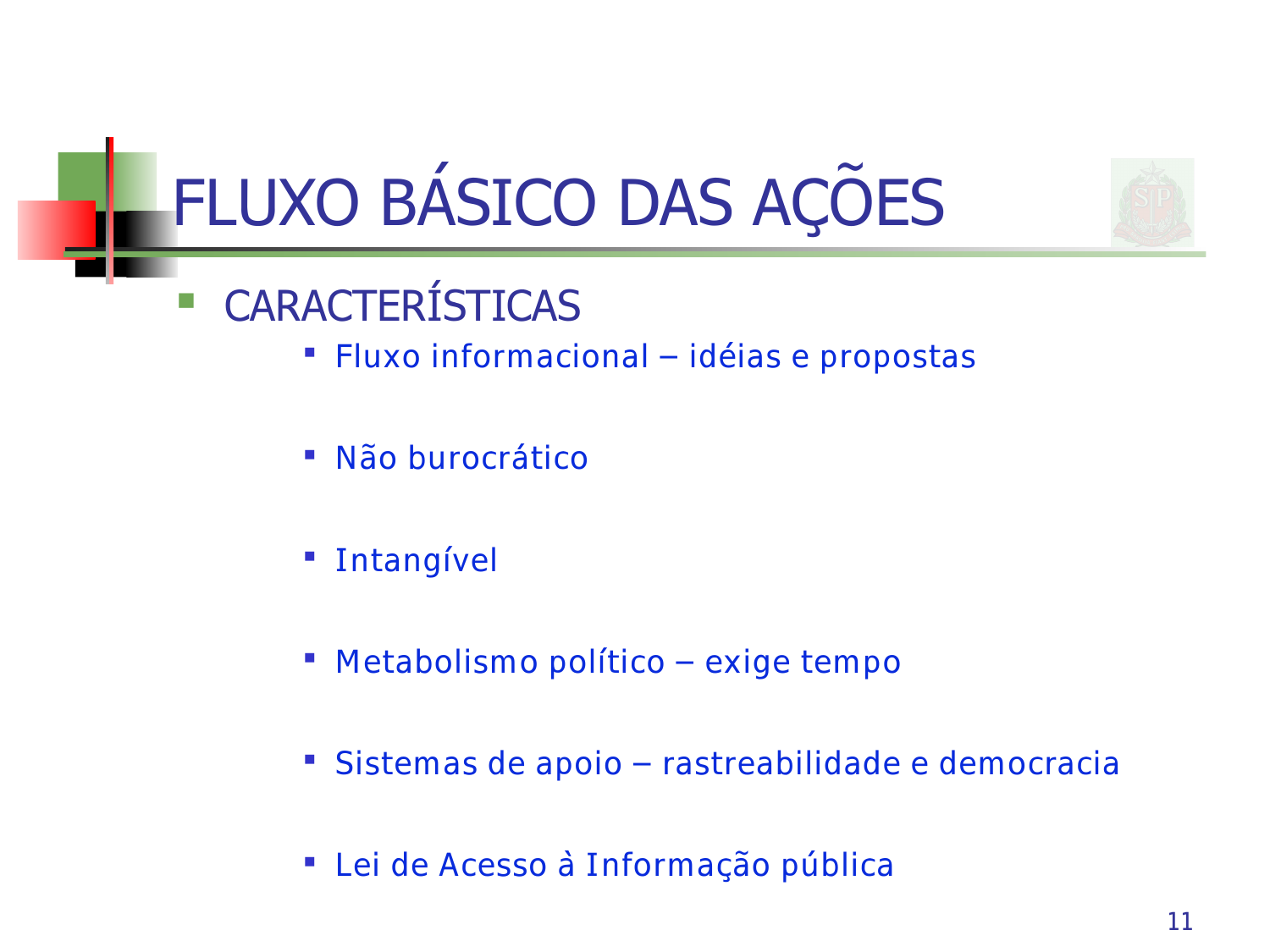

# FLUXO BÁSICO DAS AÇÕES
CARACTERÍSTICAS
Fluxo informacional – idéias e propostas

Não burocrático

Intangível

Metabolismo político – exige tempo

Sistemas de apoio – rastreabilidade e democracia

Lei de Acesso à Informação pública

11